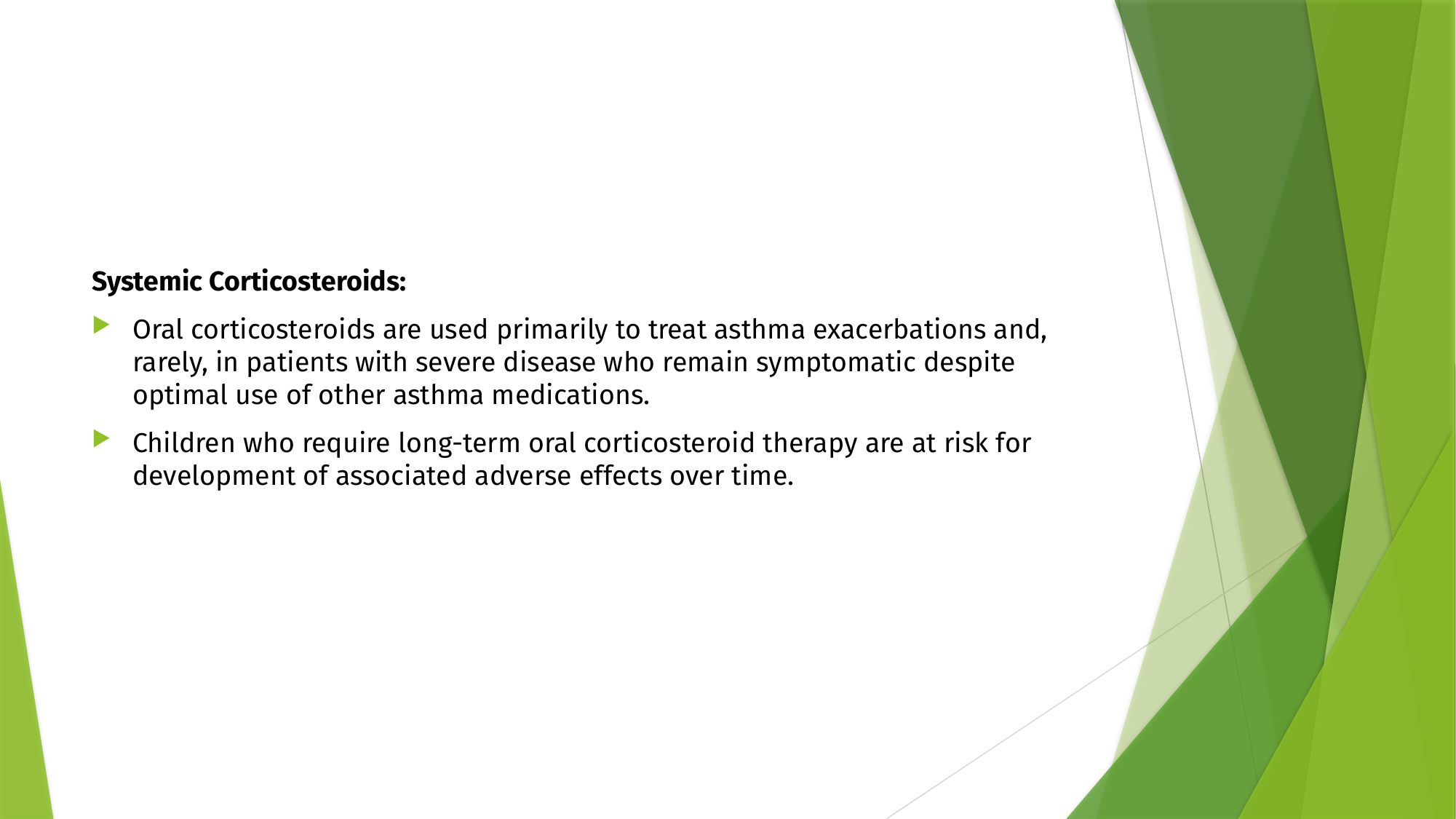

#
Systemic Corticosteroids:
Oral corticosteroids are used primarily to treat asthma exacerbations and, rarely, in patients with severe disease who remain symptomatic despite optimal use of other asthma medications.
Children who require long-term oral corticosteroid therapy are at risk for development of associated adverse effects over time.